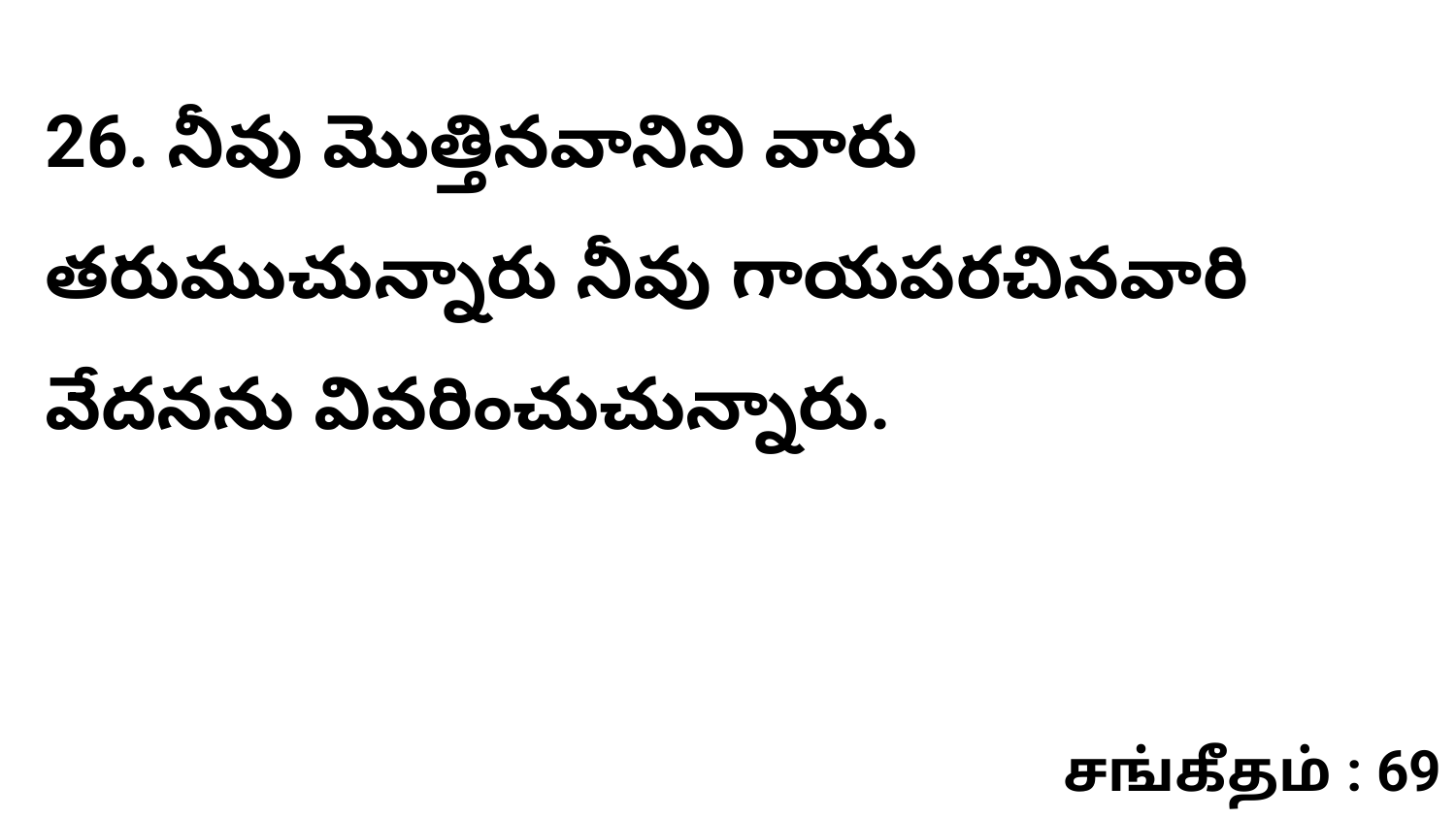

26. నీవు మొత్తినవానిని వారు తరుముచున్నారు నీవు గాయపరచినవారి వేదనను వివరించుచున్నారు.
சங்கீதம் : 69